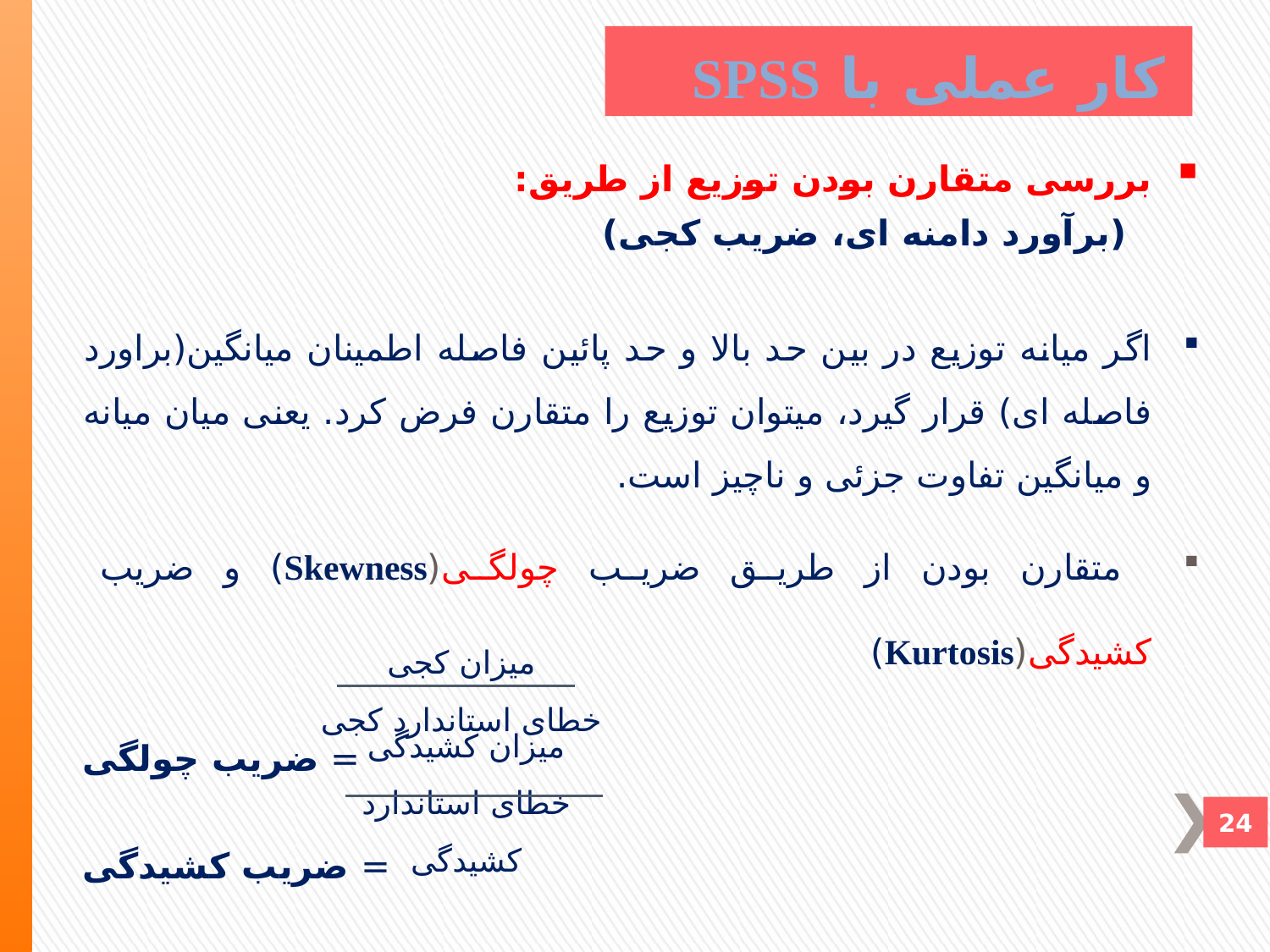

# کار عملی با SPSS
بررسی متقارن بودن توزيع از طريق:
      (برآورد دامنه ای، ضريب کجی)

اگر ميانه توزيع در بين حد بالا و حد پائين فاصله اطمينان ميانگين(براورد فاصله ای) قرار گيرد، ميتوان توزيع را متقارن فرض کرد. يعنی ميان ميانه و ميانگين تفاوت جزئی و ناچيز است.
 متقارن بودن از طريق ضريب چولگی(Skewness) و ضريب کشيدگی(Kurtosis)

= ضريب چولگی

= ضريب کشيدگی

ميزان کجی
خطای استاندارد کجی
ميزان کشيدگی
خطای استاندارد کشيدگی
24
24